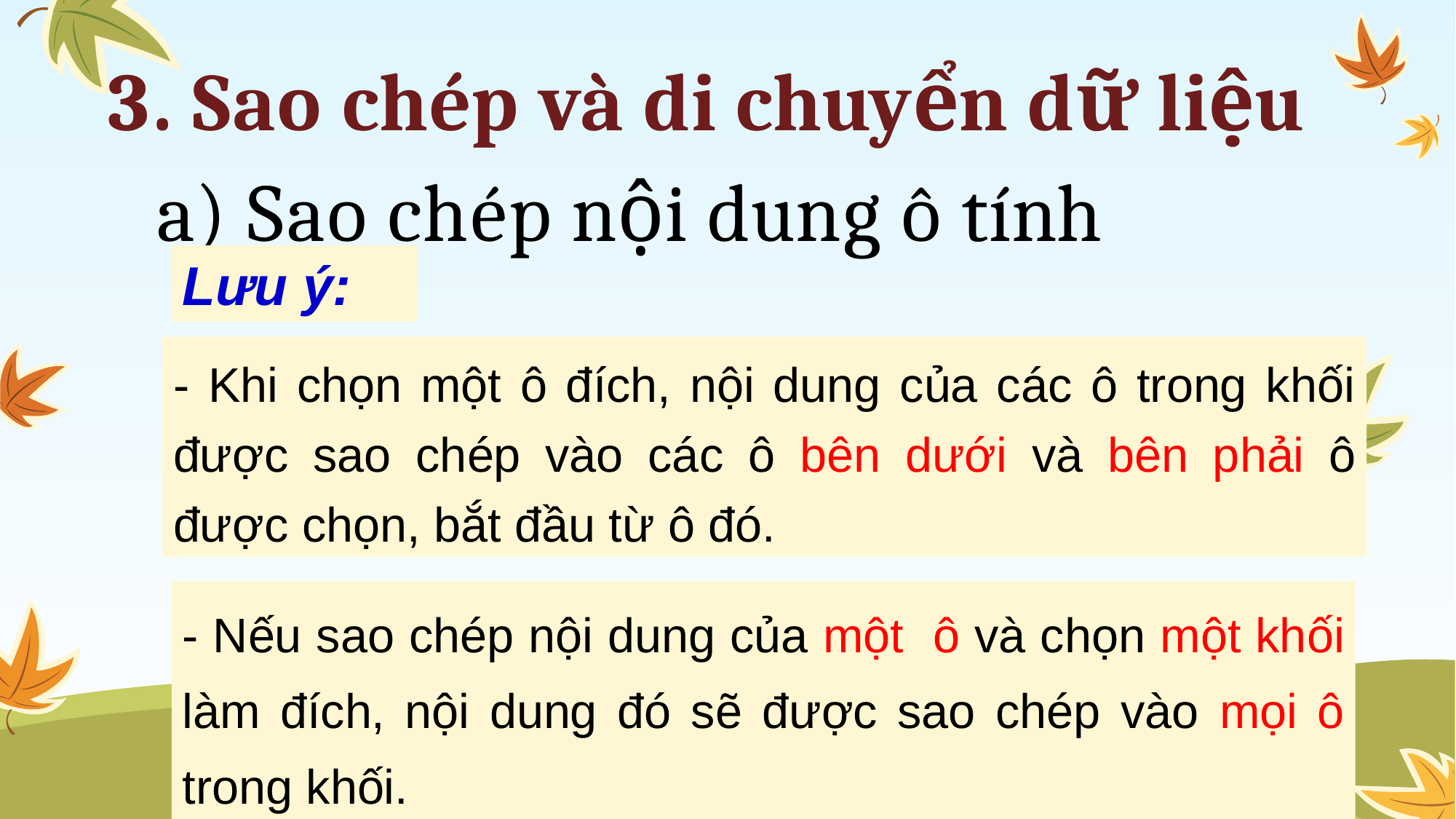

3. Sao chép và di chuyển dữ liệu
a) Sao chép nội dung ô tính
Lưu ý:
- Khi chọn một ô đích, nội dung của các ô trong khối được sao chép vào các ô bên dưới và bên phải ô được chọn, bắt đầu từ ô đó.
- Nếu sao chép nội dung của một  ô và chọn một khối làm đích, nội dung đó sẽ được sao chép vào mọi ô trong khối.